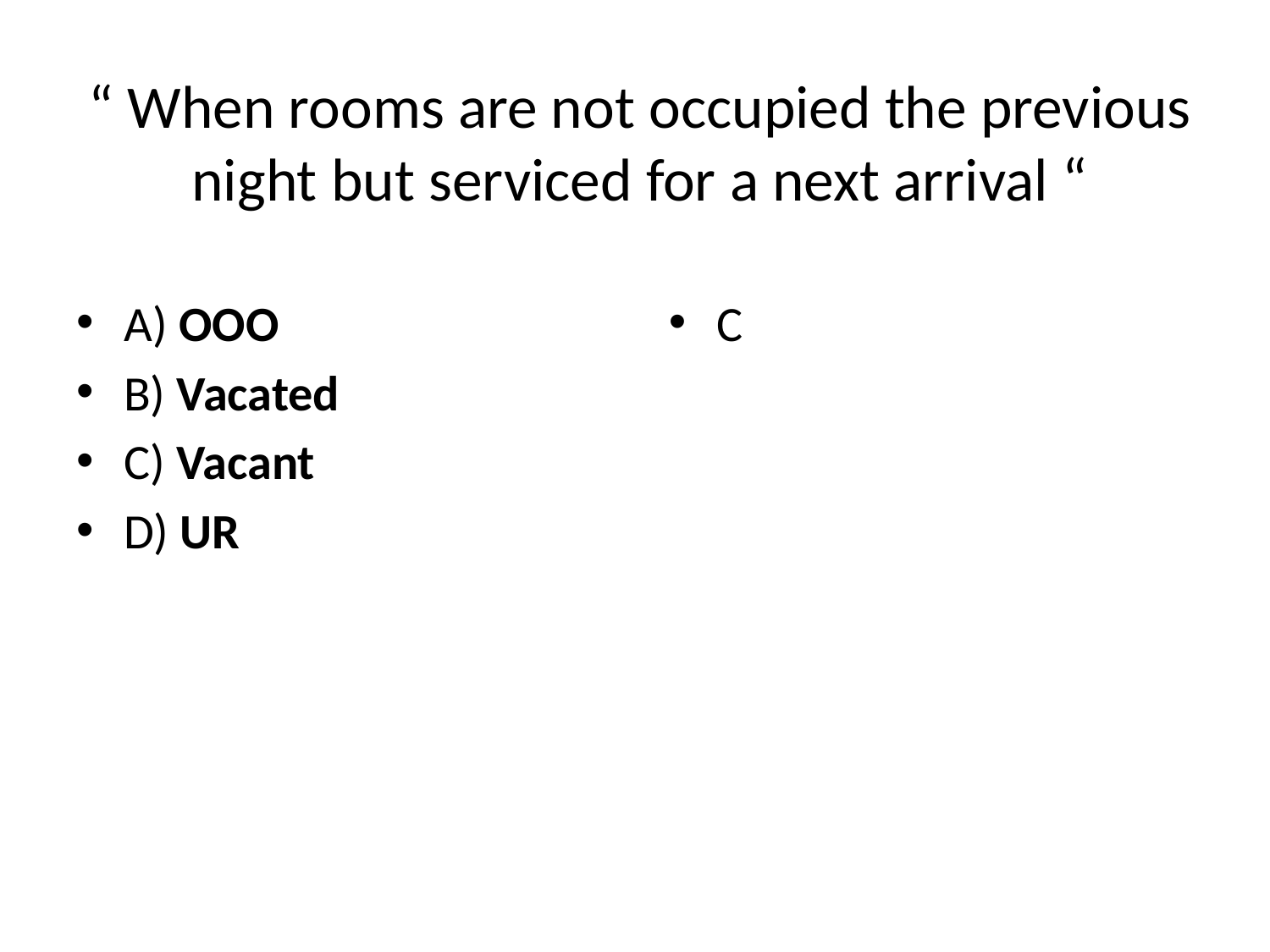

# “ When rooms are not occupied the previous night but serviced for a next arrival “

A) OOO
B) Vacated
C) Vacant
D) UR

C